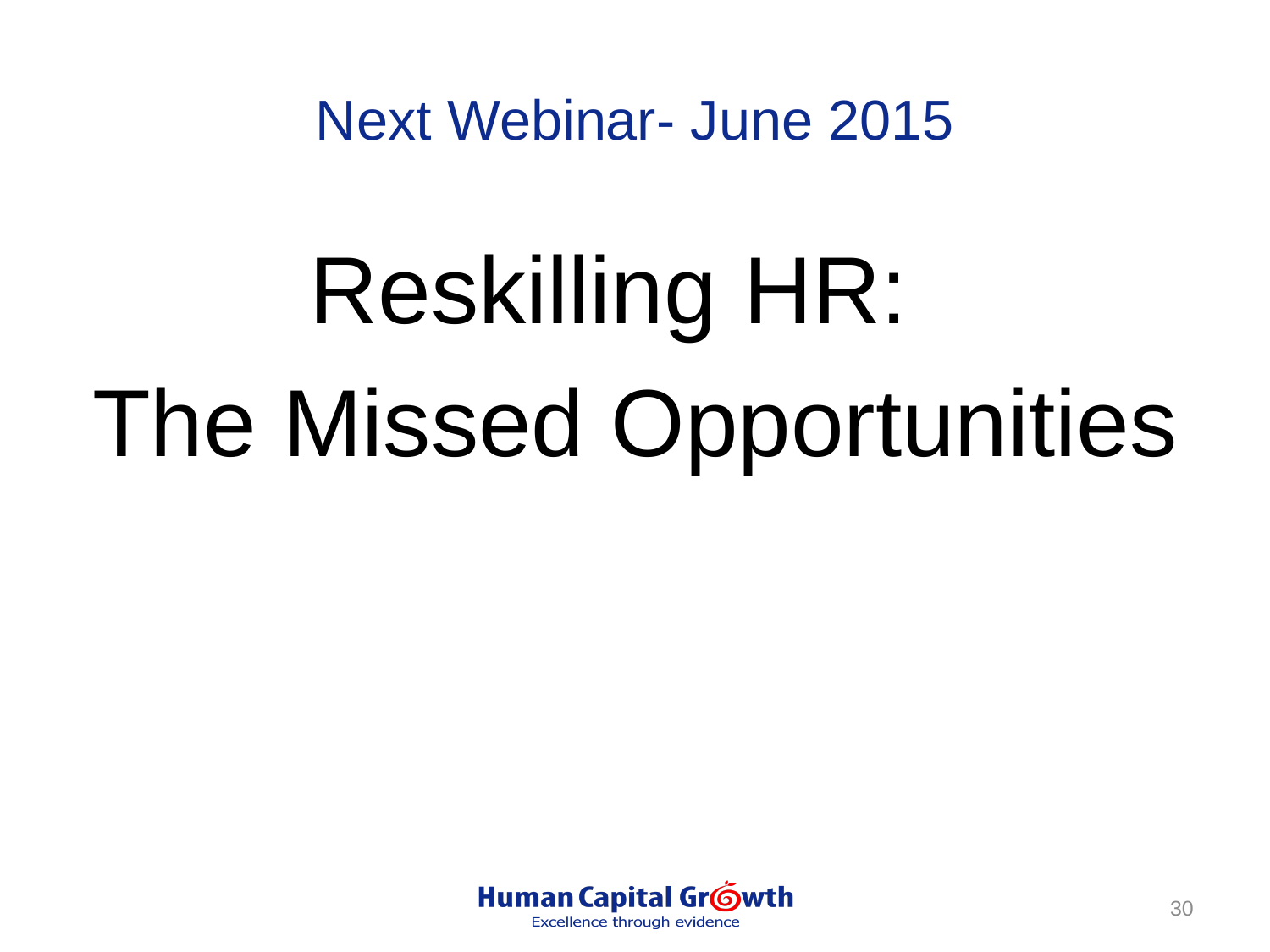

# Next Webinar- June 2015
Reskilling HR:
The Missed Opportunities
30